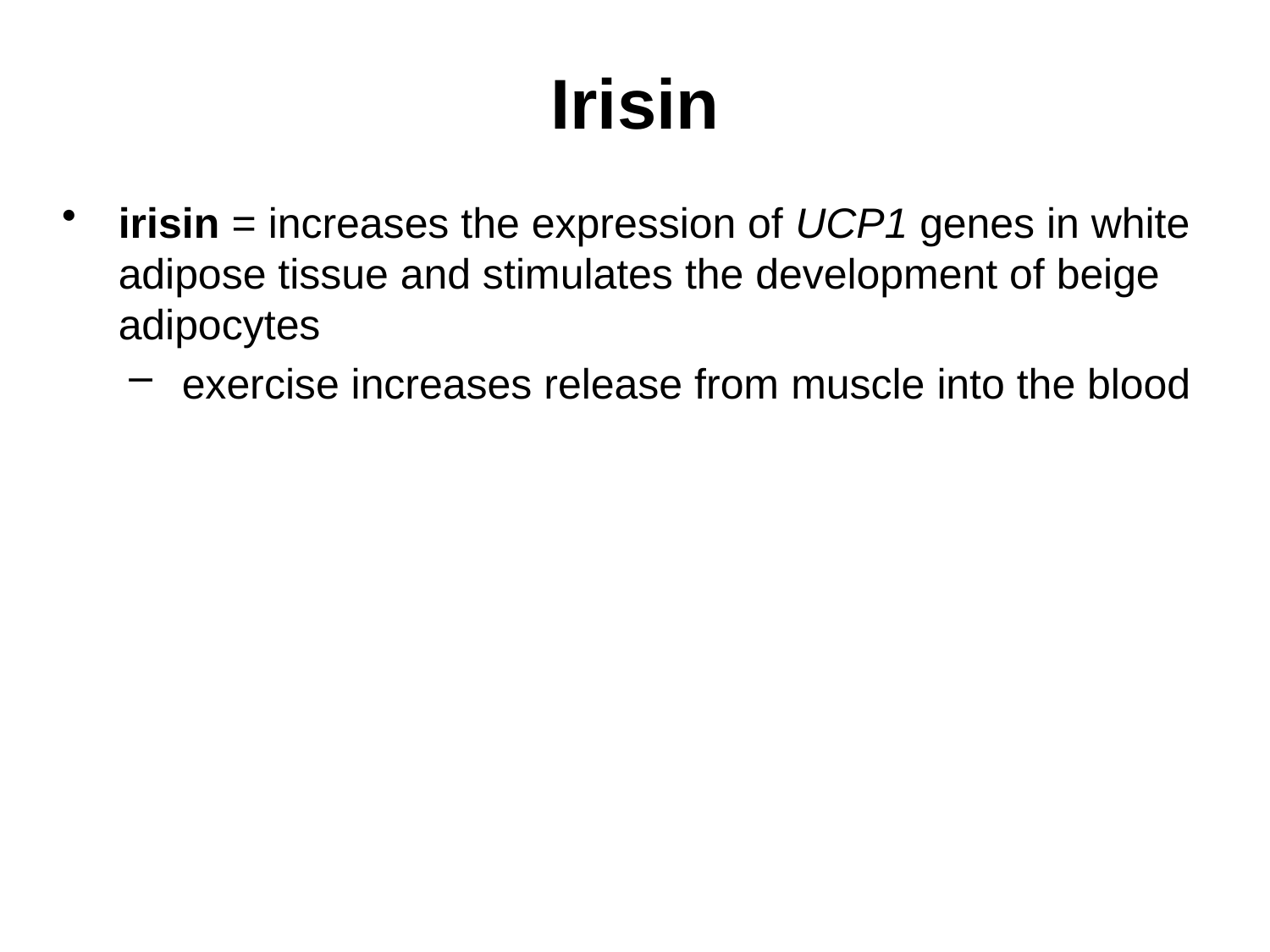

# Irisin
irisin = increases the expression of UCP1 genes in white adipose tissue and stimulates the development of beige adipocytes
exercise increases release from muscle into the blood